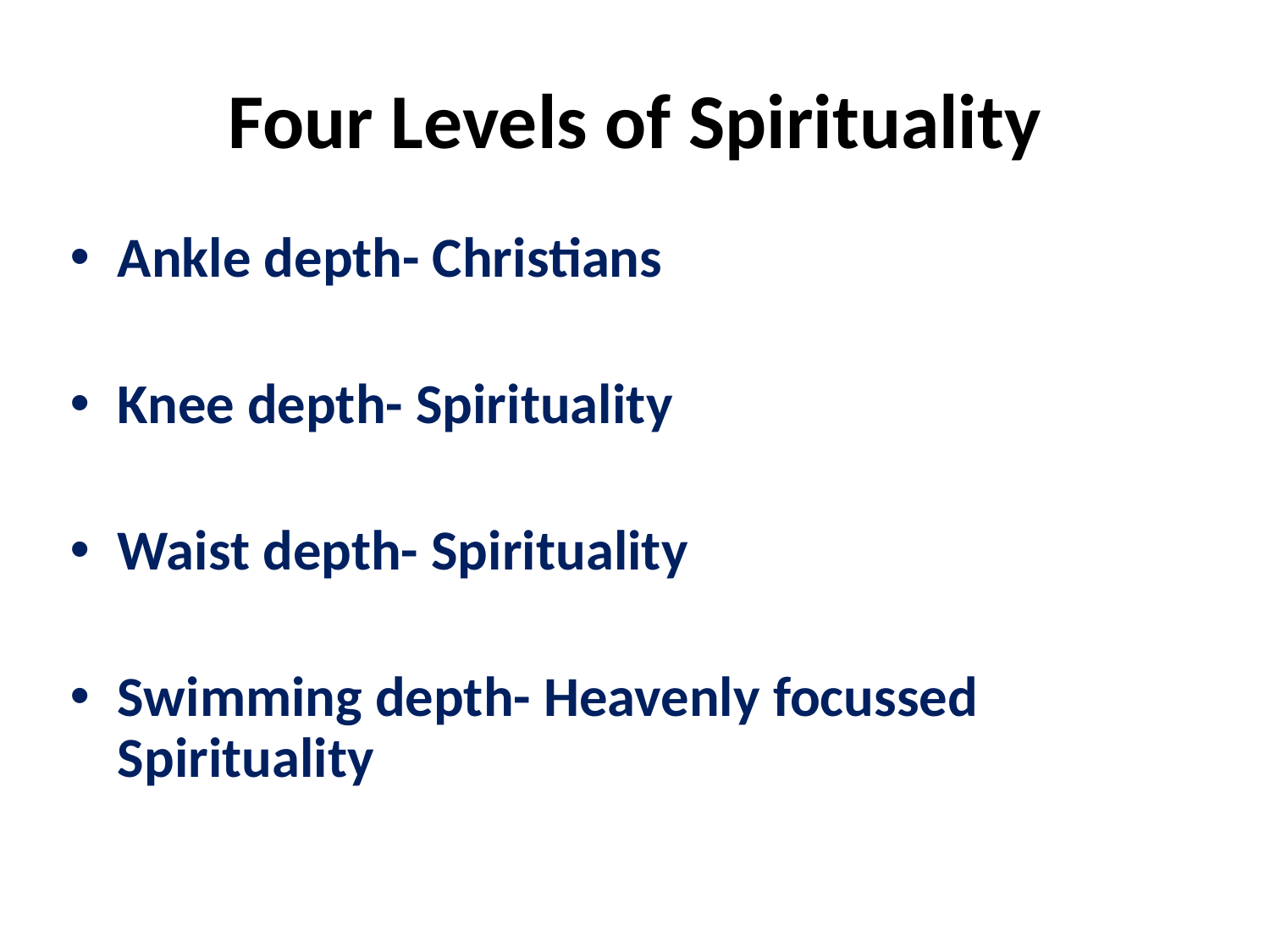

# Four Levels of Spirituality
Ankle depth- Christians

Knee depth- Spirituality

Waist depth- Spirituality

Swimming depth- Heavenly focussed Spirituality